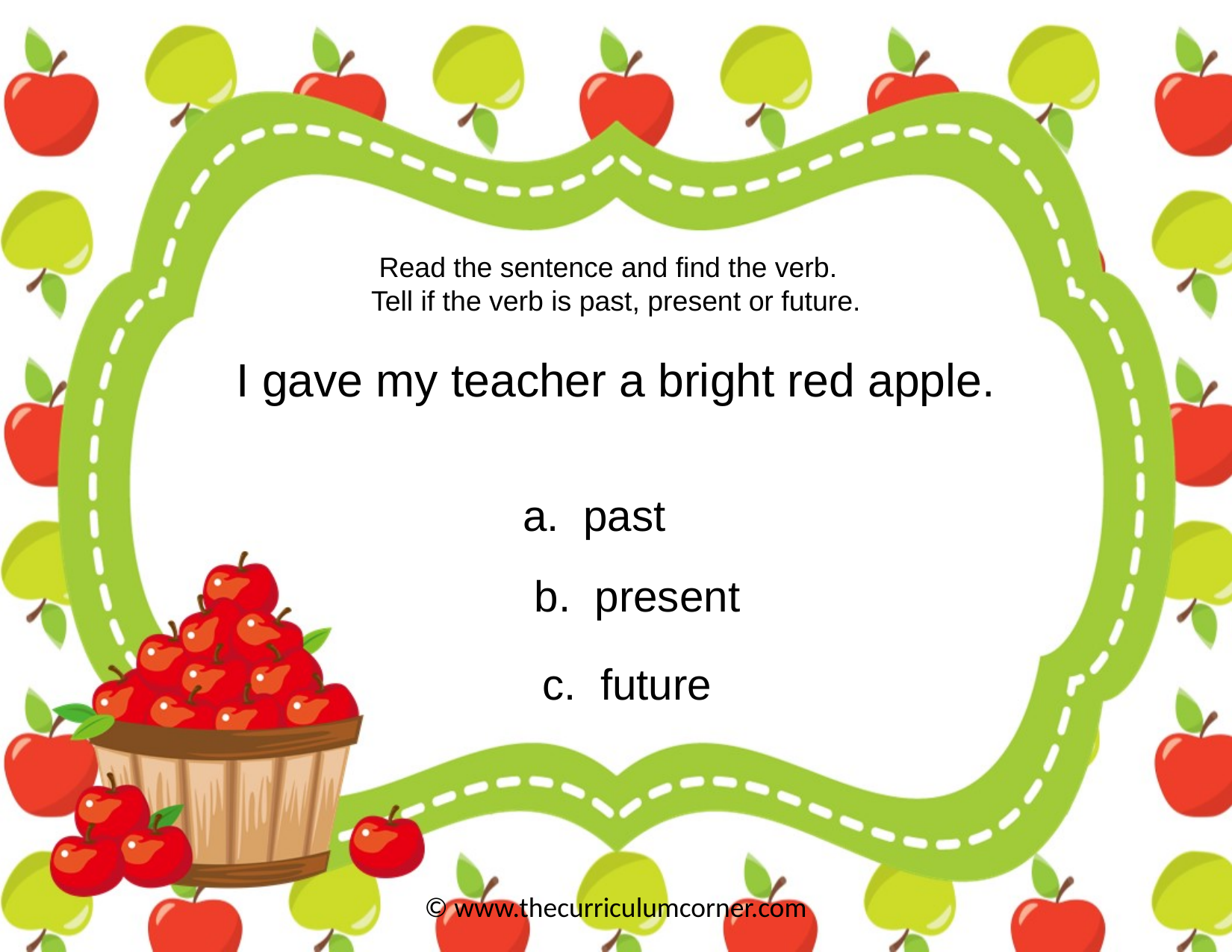

Read the sentence and find the verb.
Tell if the verb is past, present or future.

I gave my teacher a bright red apple.
a.  past
b.  present
c.  future
© www.thecurriculumcorner.com